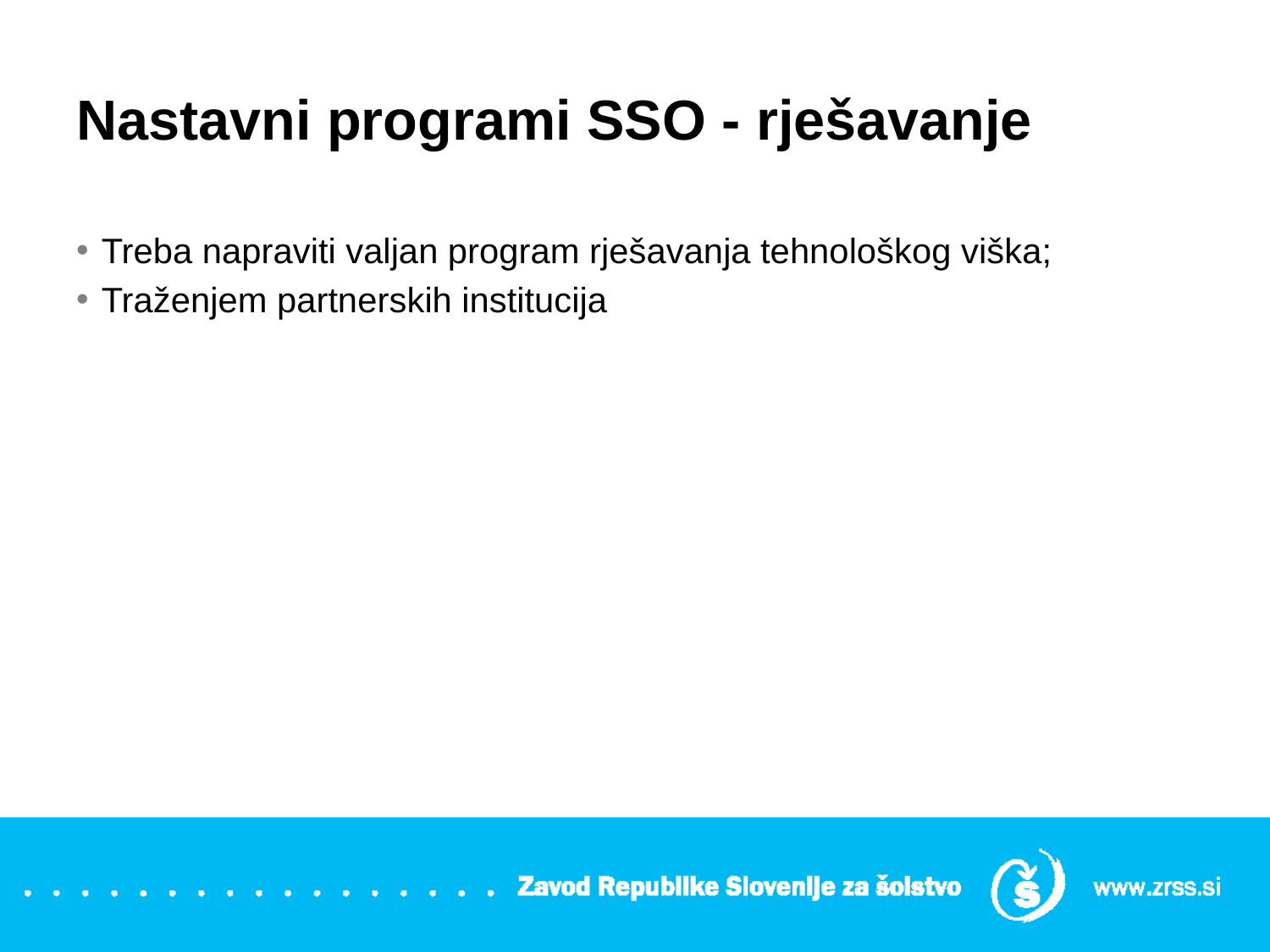

# Nastavni programi SSO - rješavanje
Treba napraviti valjan program rješavanja tehnološkog viška;
Traženjem partnerskih institucija